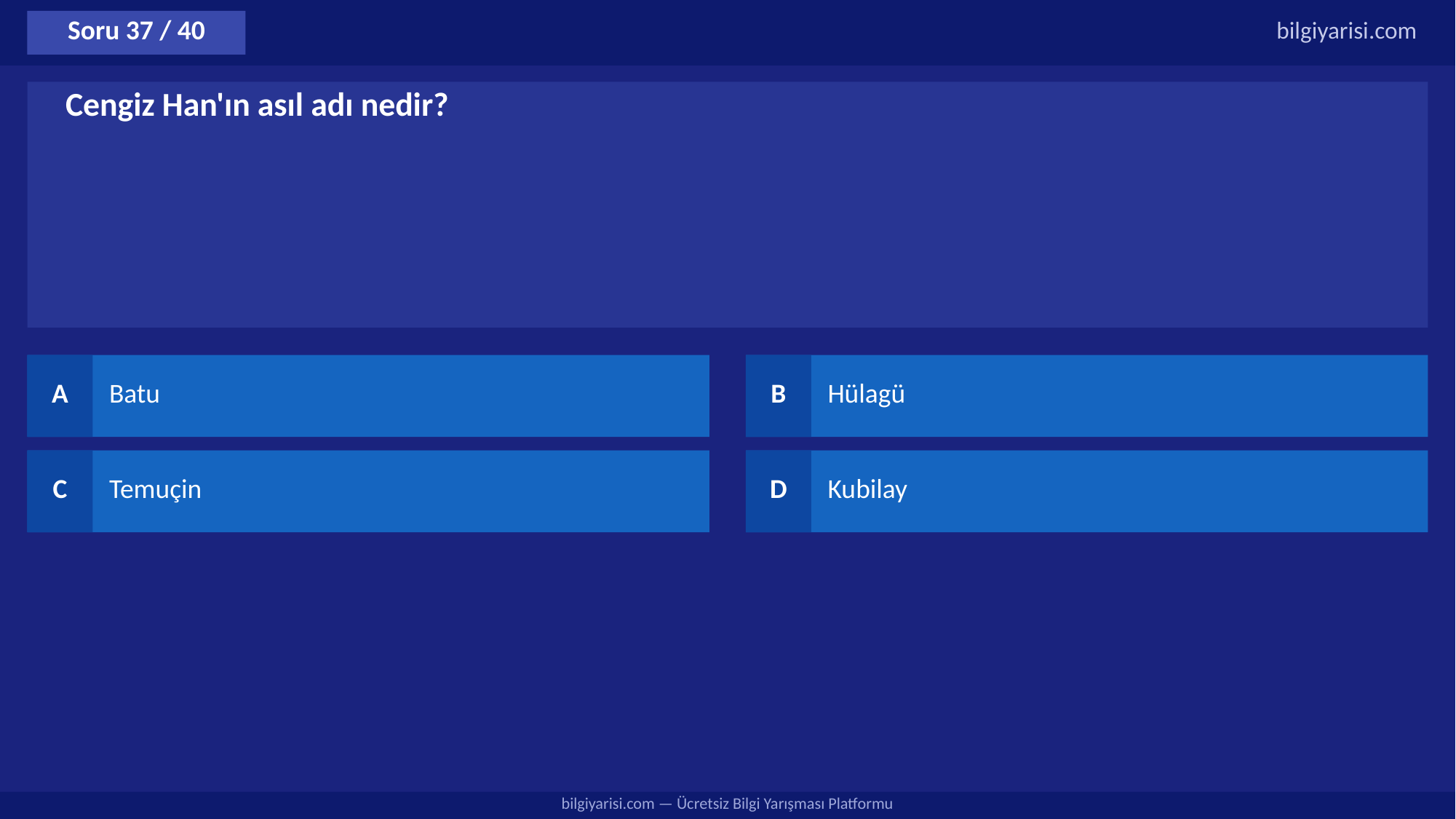

Soru 37 / 40
bilgiyarisi.com

Cengiz Han'ın asıl adı nedir?

A
Batu

B
Hülagü

C
Temuçin

D
Kubilay
bilgiyarisi.com — Ücretsiz Bilgi Yarışması Platformu